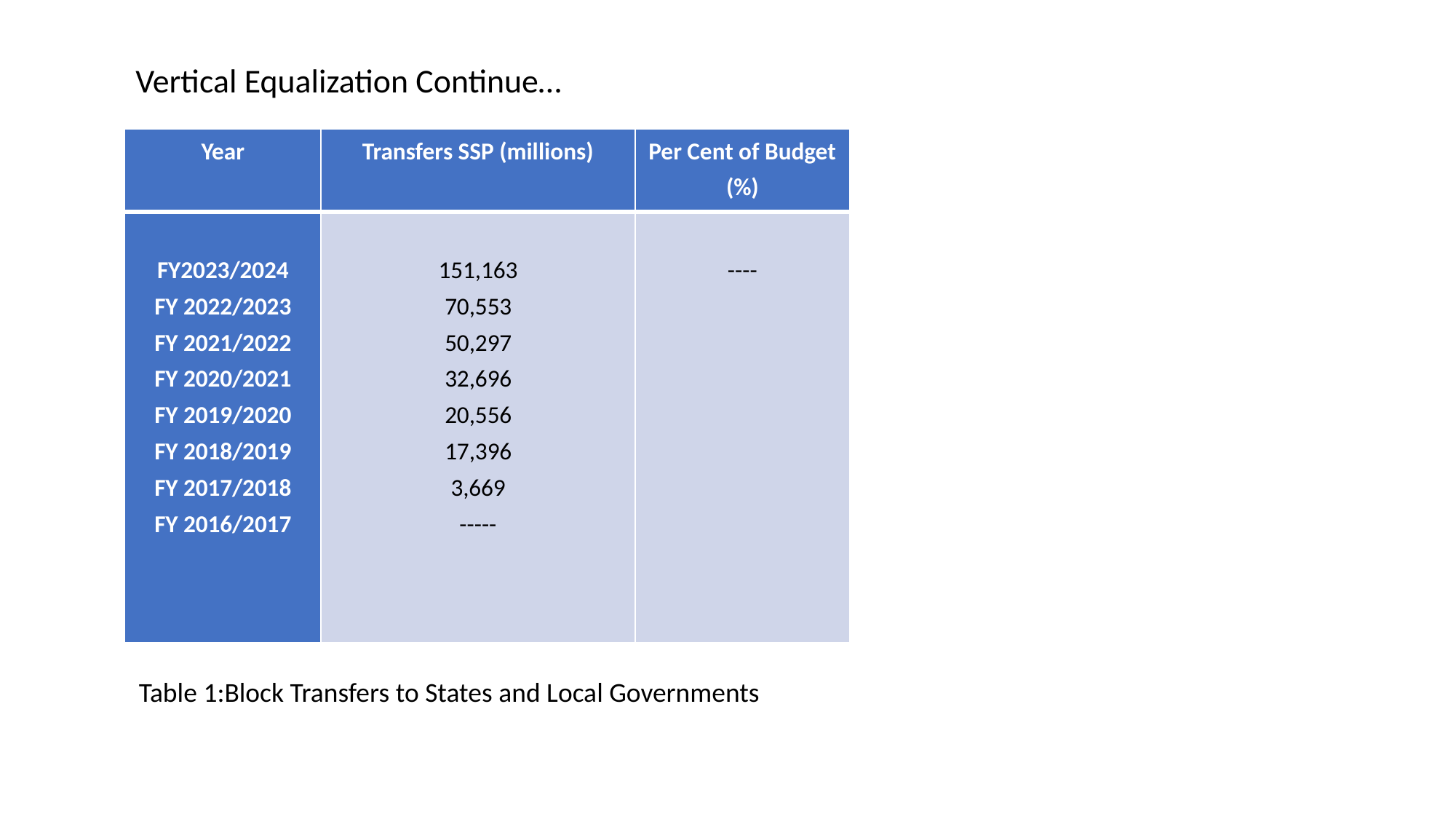

# Vertical Equalization Continue…
| Year | Transfers SSP (millions) | Per Cent of Budget (%) |
| --- | --- | --- |
| FY2023/2024 FY 2022/2023 FY 2021/2022 FY 2020/2021 FY 2019/2020 FY 2018/2019 FY 2017/2018 FY 2016/2017 | 151,163 70,553 50,297 32,696 20,556 17,396 3,669 ----- | ---- |
Table 1:Block Transfers to States and Local Governments